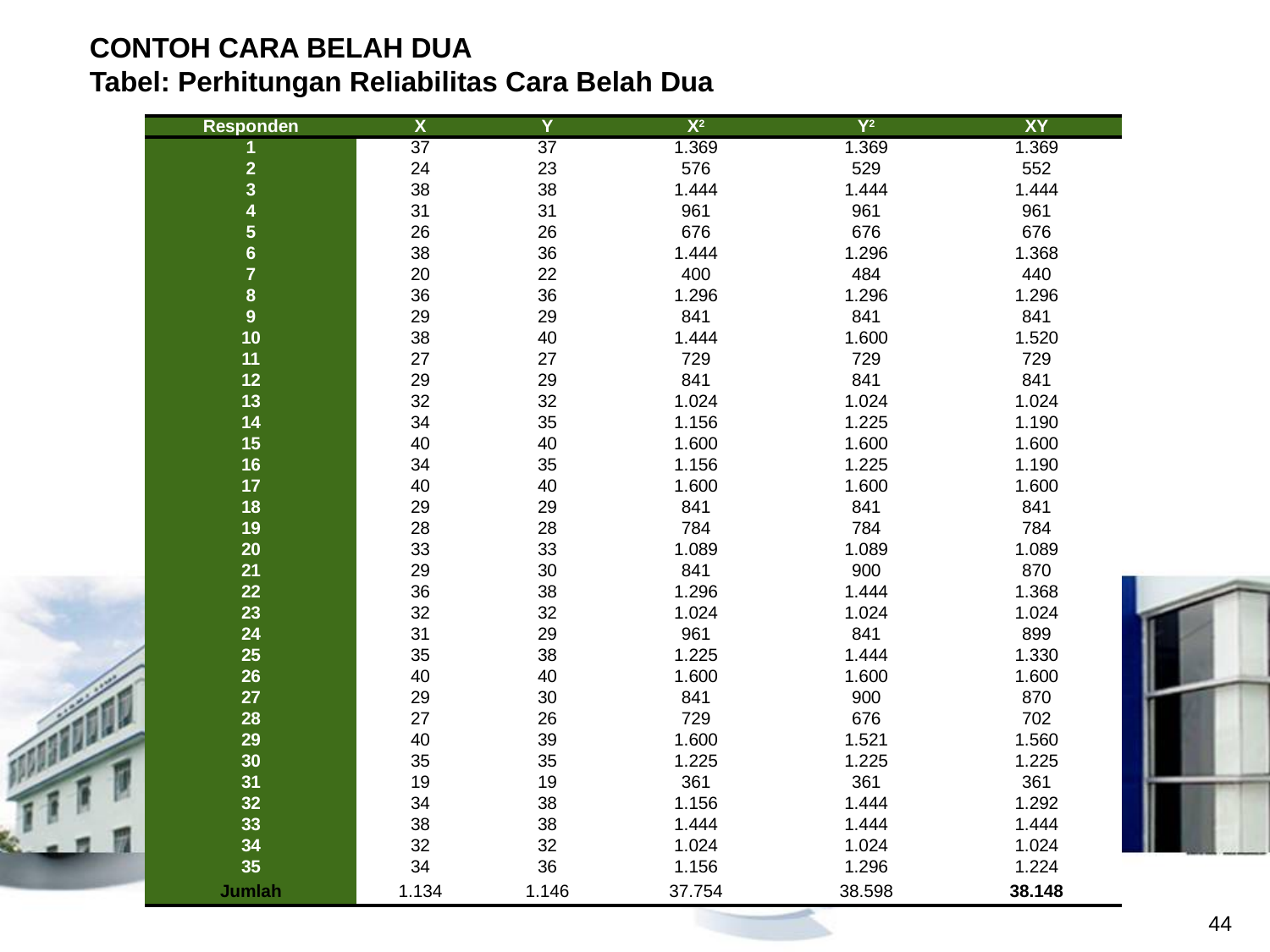

CONTOH CARA BELAH DUA
Tabel: Perhitungan Reliabilitas Cara Belah Dua
| Responden | X | Y | X2 | Y2 | XY |
| --- | --- | --- | --- | --- | --- |
| 1 | 37 | 37 | 1.369 | 1.369 | 1.369 |
| 2 | 24 | 23 | 576 | 529 | 552 |
| 3 | 38 | 38 | 1.444 | 1.444 | 1.444 |
| 4 | 31 | 31 | 961 | 961 | 961 |
| 5 | 26 | 26 | 676 | 676 | 676 |
| 6 | 38 | 36 | 1.444 | 1.296 | 1.368 |
| 7 | 20 | 22 | 400 | 484 | 440 |
| 8 | 36 | 36 | 1.296 | 1.296 | 1.296 |
| 9 | 29 | 29 | 841 | 841 | 841 |
| 10 | 38 | 40 | 1.444 | 1.600 | 1.520 |
| 11 | 27 | 27 | 729 | 729 | 729 |
| 12 | 29 | 29 | 841 | 841 | 841 |
| 13 | 32 | 32 | 1.024 | 1.024 | 1.024 |
| 14 | 34 | 35 | 1.156 | 1.225 | 1.190 |
| 15 | 40 | 40 | 1.600 | 1.600 | 1.600 |
| 16 | 34 | 35 | 1.156 | 1.225 | 1.190 |
| 17 | 40 | 40 | 1.600 | 1.600 | 1.600 |
| 18 | 29 | 29 | 841 | 841 | 841 |
| 19 | 28 | 28 | 784 | 784 | 784 |
| 20 | 33 | 33 | 1.089 | 1.089 | 1.089 |
| 21 | 29 | 30 | 841 | 900 | 870 |
| 22 | 36 | 38 | 1.296 | 1.444 | 1.368 |
| 23 | 32 | 32 | 1.024 | 1.024 | 1.024 |
| 24 | 31 | 29 | 961 | 841 | 899 |
| 25 | 35 | 38 | 1.225 | 1.444 | 1.330 |
| 26 | 40 | 40 | 1.600 | 1.600 | 1.600 |
| 27 | 29 | 30 | 841 | 900 | 870 |
| 28 | 27 | 26 | 729 | 676 | 702 |
| 29 | 40 | 39 | 1.600 | 1.521 | 1.560 |
| 30 | 35 | 35 | 1.225 | 1.225 | 1.225 |
| 31 | 19 | 19 | 361 | 361 | 361 |
| 32 | 34 | 38 | 1.156 | 1.444 | 1.292 |
| 33 | 38 | 38 | 1.444 | 1.444 | 1.444 |
| 34 | 32 | 32 | 1.024 | 1.024 | 1.024 |
| 35 | 34 | 36 | 1.156 | 1.296 | 1.224 |
| Jumlah | 1.134 | 1.146 | 37.754 | 38.598 | 38.148 |
44